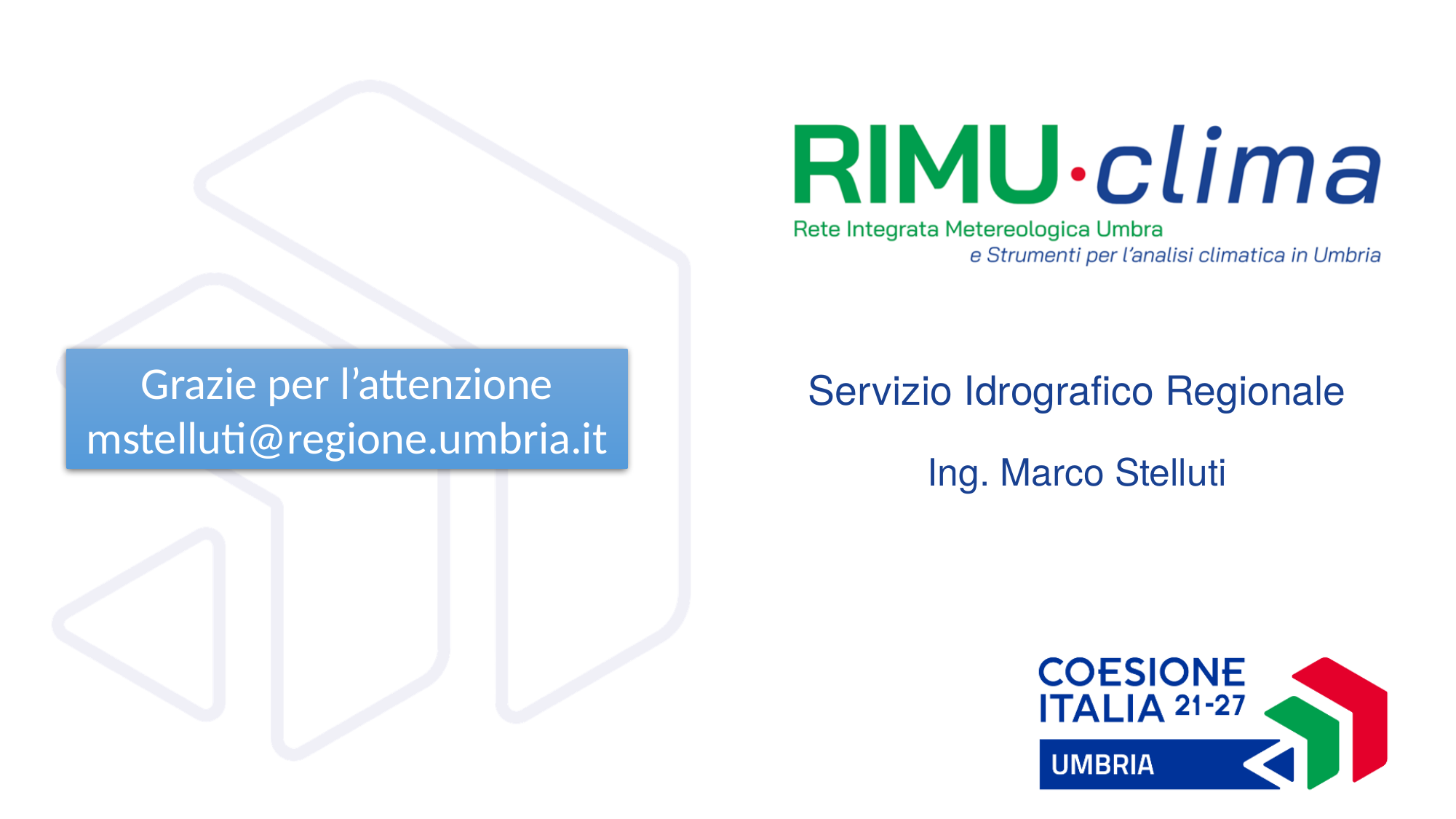

Grazie per l’attenzione
mstelluti@regione.umbria.it
Servizio Idrografico Regionale

Ing. Marco Stelluti